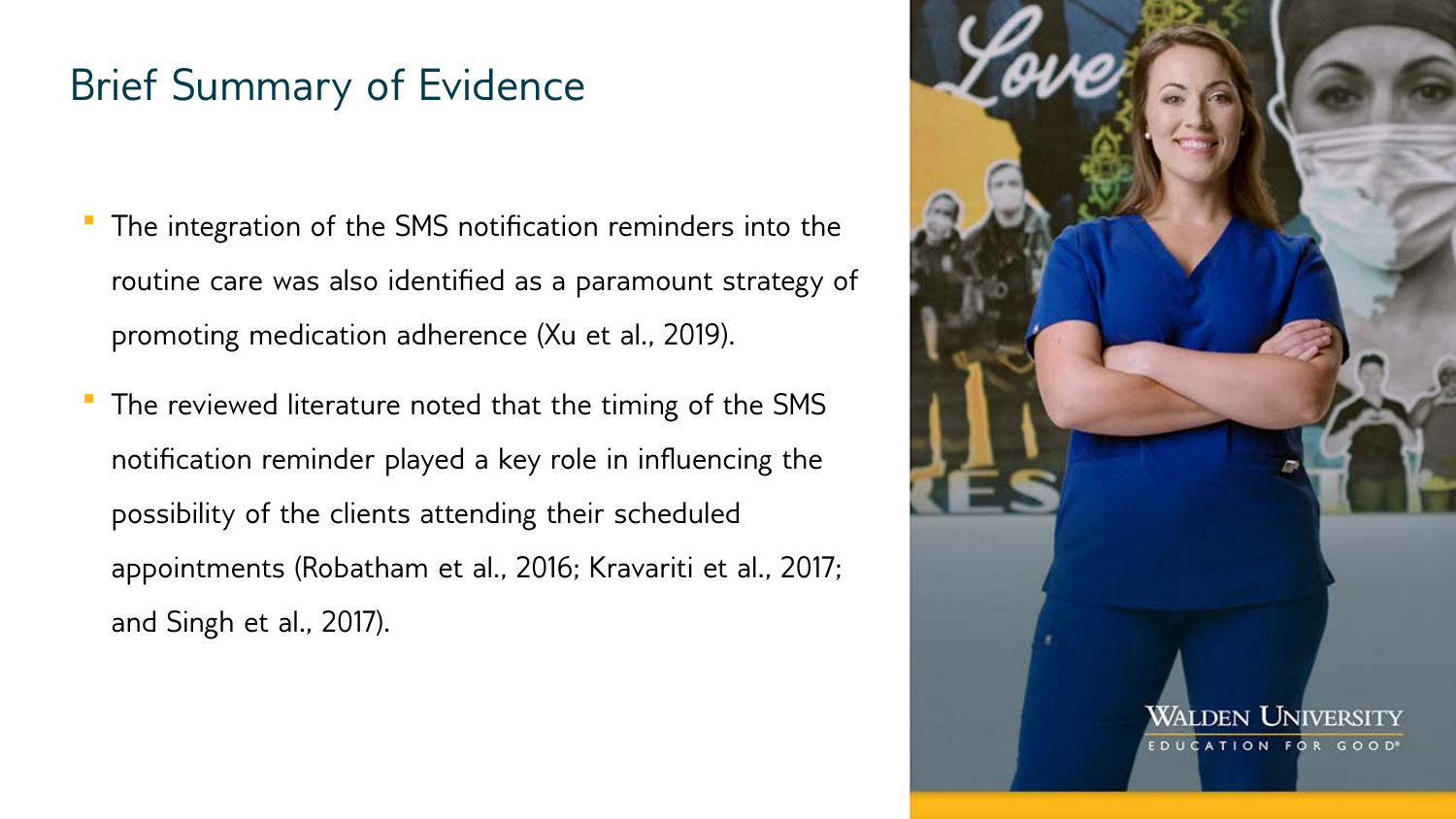

# Brief Summary of Evidence
The integration of the SMS notification reminders into the routine care was also identified as a paramount strategy of promoting medication adherence (Xu et al., 2019).
The reviewed literature noted that the timing of the SMS notification reminder played a key role in influencing the possibility of the clients attending their scheduled appointments (Robatham et al., 2016; Kravariti et al., 2017; and Singh et al., 2017).